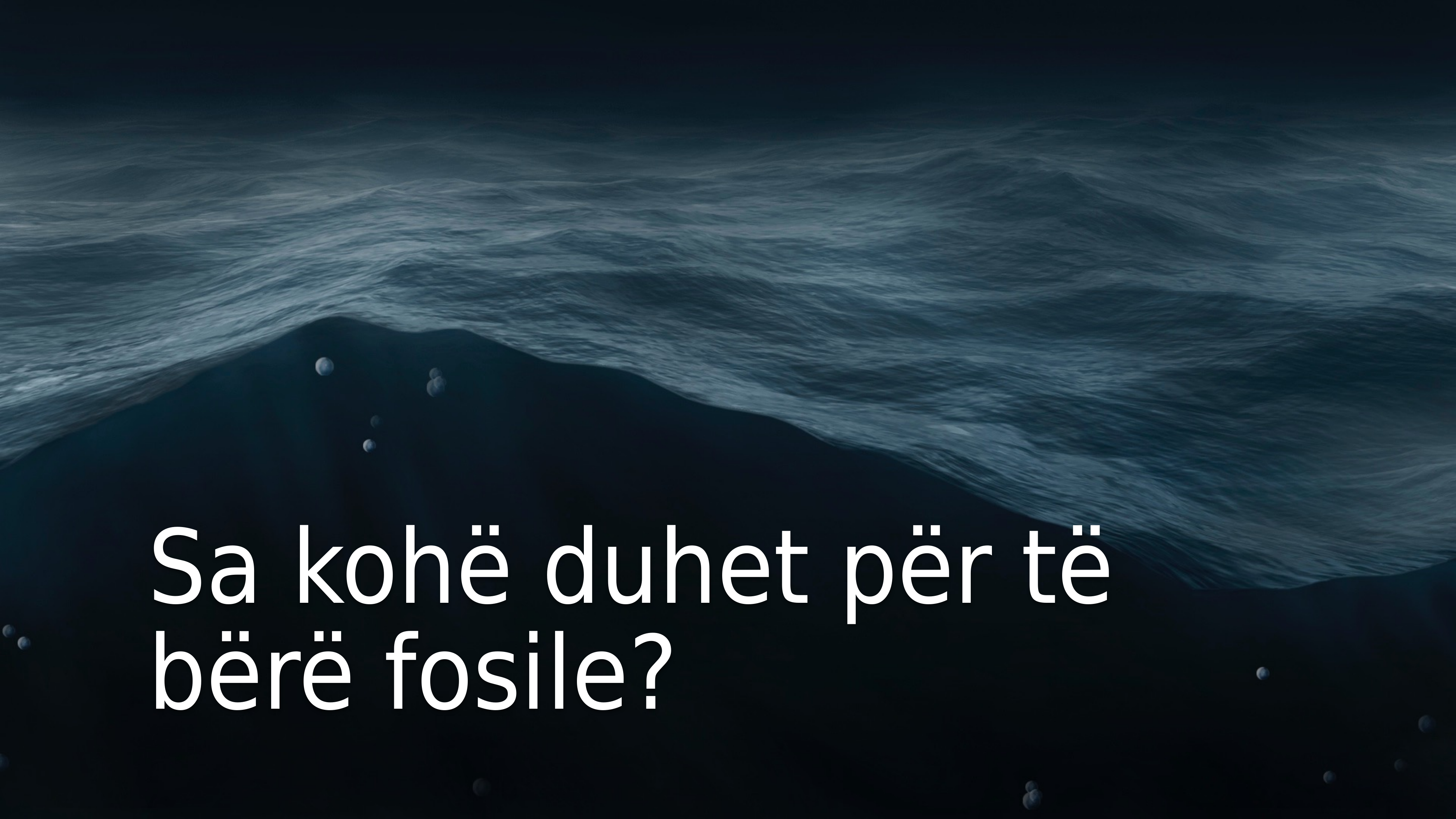

Sa kohë duhet për të bërë fosile?